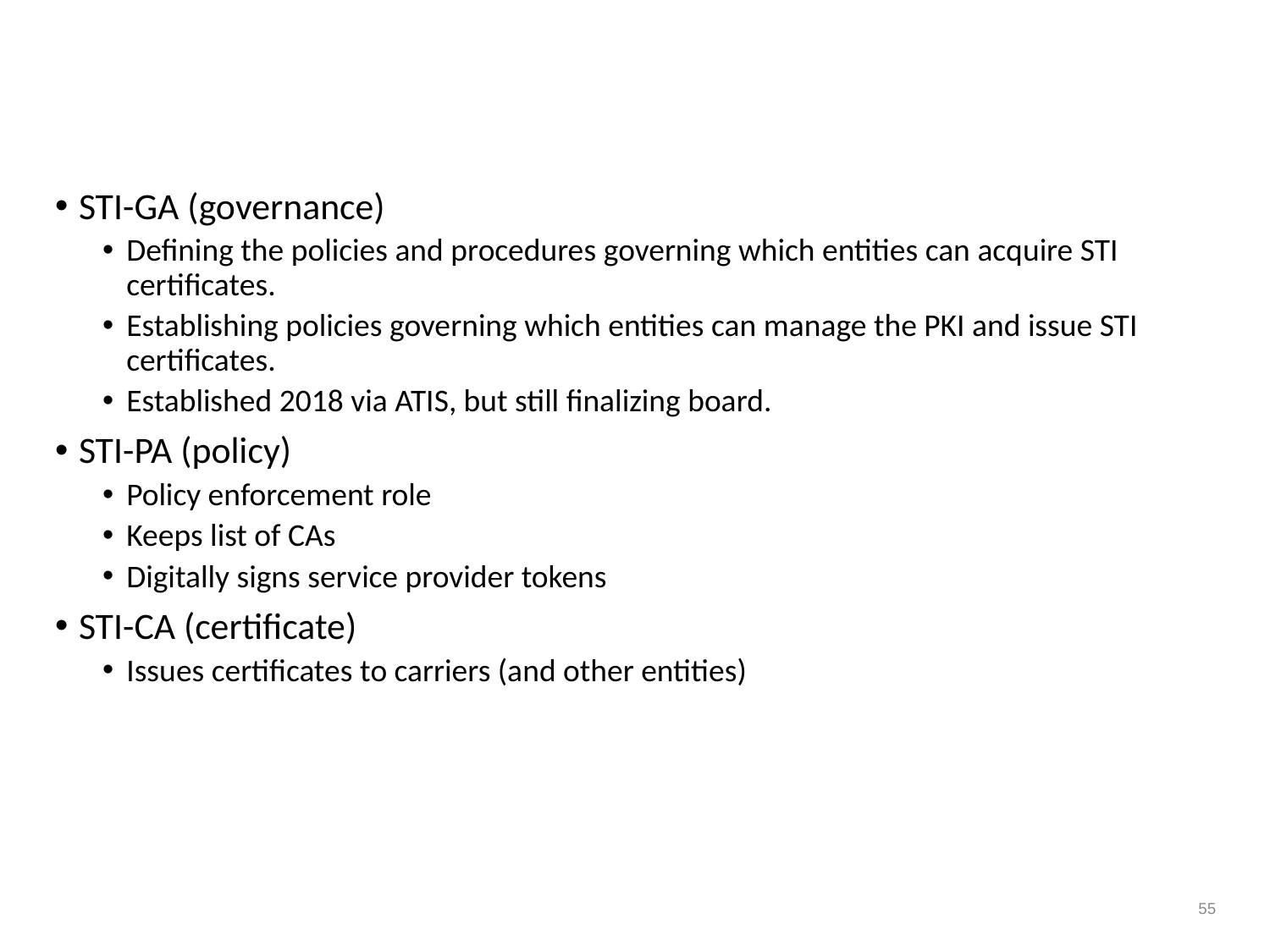

# STI-GA, STI-PA, STI-CA
STI-GA (governance)
Defining the policies and procedures governing which entities can acquire STI certificates.
Establishing policies governing which entities can manage the PKI and issue STI certificates.
Established 2018 via ATIS, but still finalizing board.
STI-PA (policy)
Policy enforcement role
Keeps list of CAs
Digitally signs service provider tokens
STI-CA (certificate)
Issues certificates to carriers (and other entities)

55